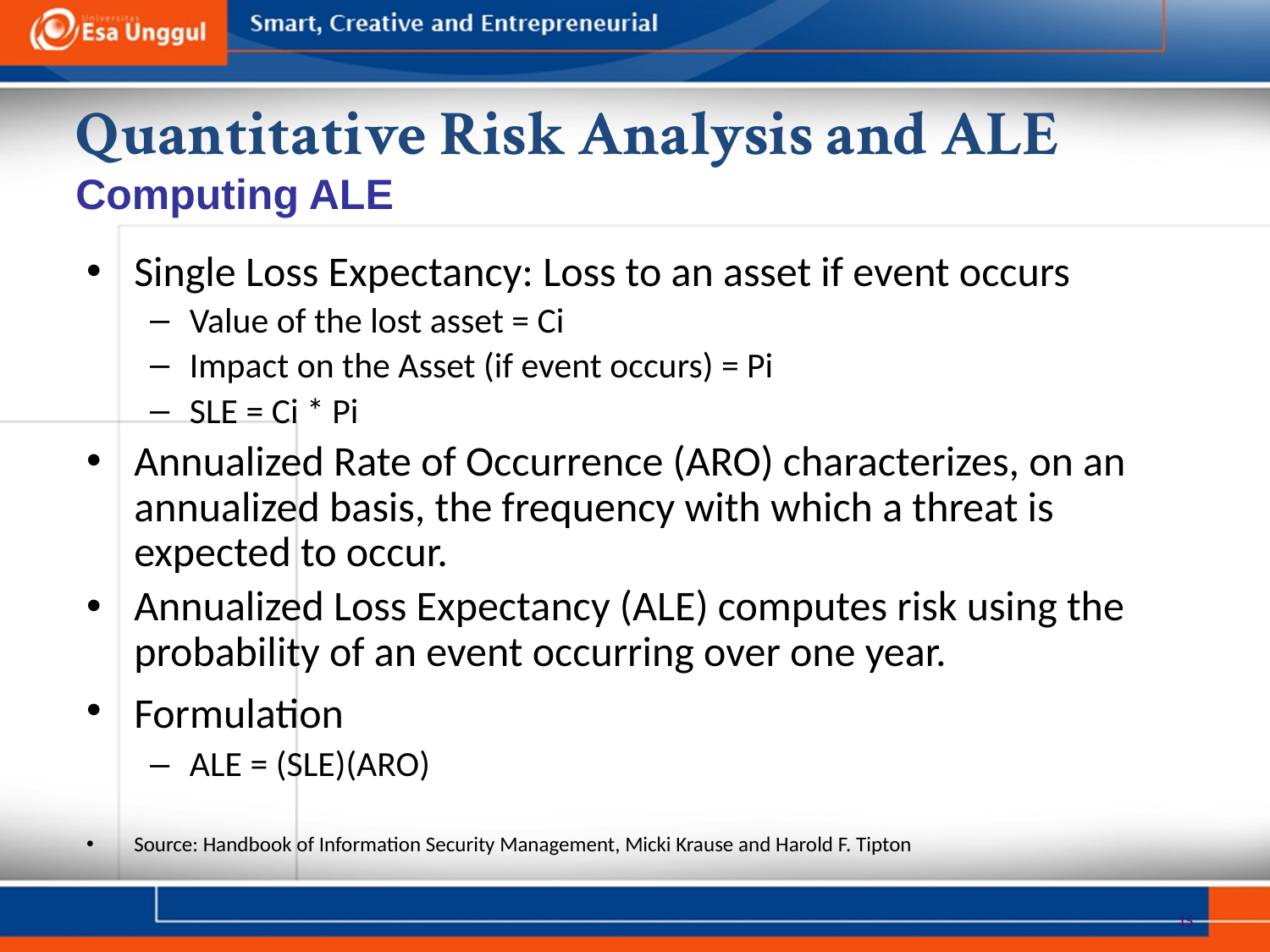

Quantitative Risk Analysis and ALE
Computing ALE
Single Loss Expectancy: Loss to an asset if event occurs
Value of the lost asset = Ci
Impact on the Asset (if event occurs) = Pi
SLE = Ci * Pi
Annualized Rate of Occurrence (ARO) characterizes, on an annualized basis, the frequency with which a threat is expected to occur.
Annualized Loss Expectancy (ALE) computes risk using the probability of an event occurring over one year.
Formulation
ALE = (SLE)(ARO)

Source: Handbook of Information Security Management, Micki Krause and Harold F. Tipton

15